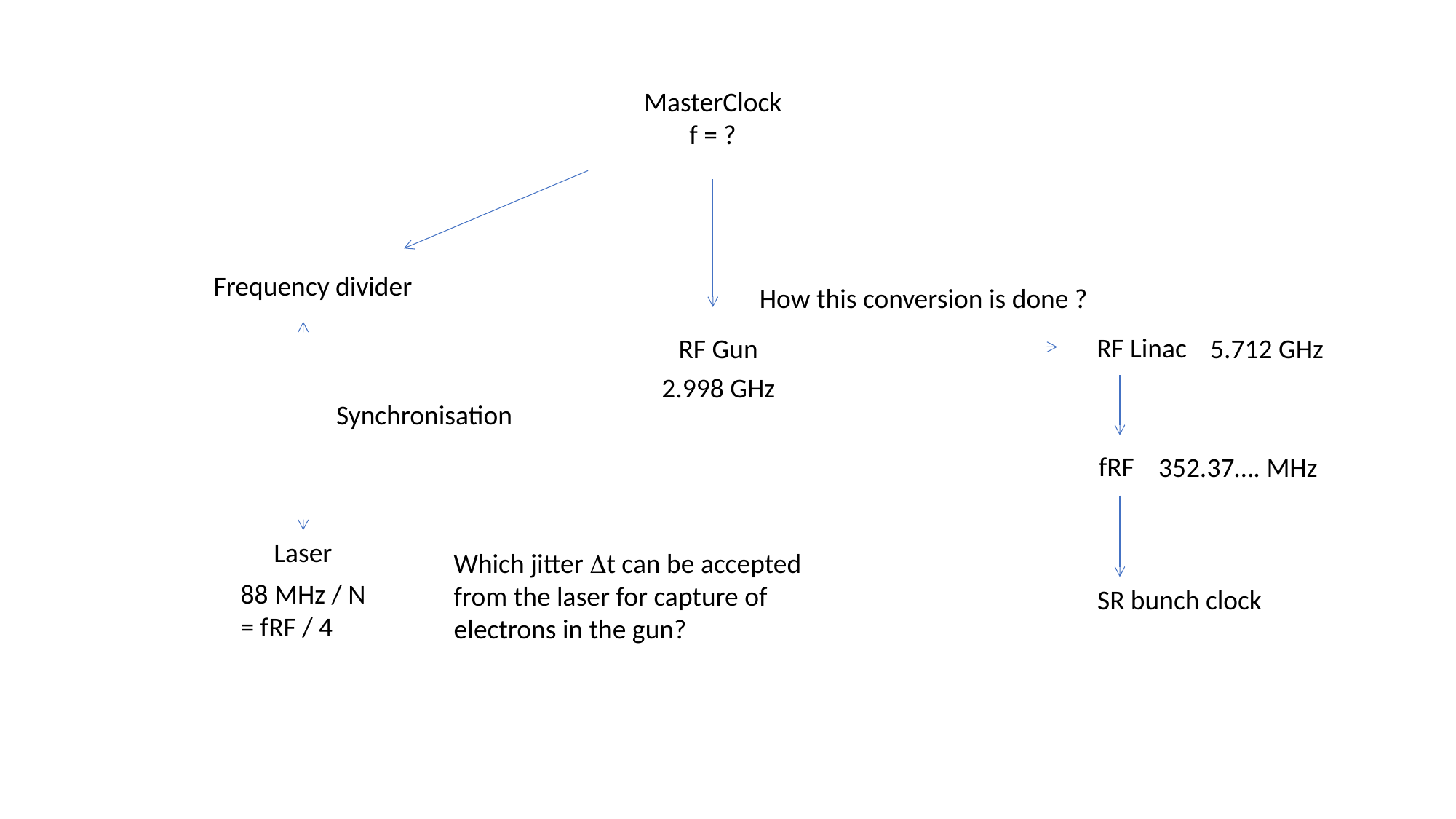

MasterClock
f = ?
Frequency divider
How this conversion is done ?
RF Linac
RF Gun
5.712 GHz
2.998 GHz
Synchronisation
fRF
352.37…. MHz
Laser
Which jitter Δt can be accepted from the laser for capture of electrons in the gun?
88 MHz / N
= fRF / 4

SR bunch clock